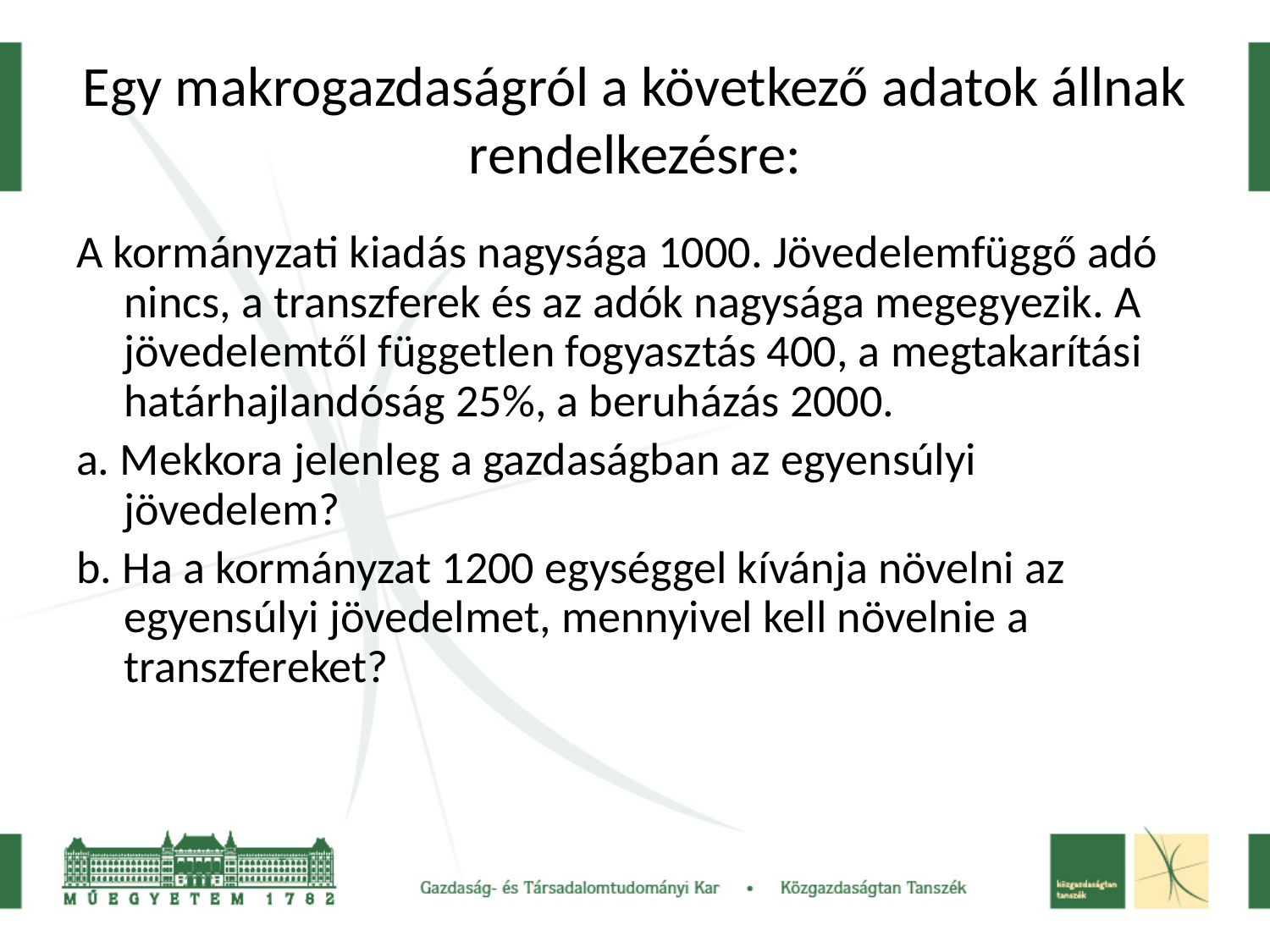

# Egy makrogazdaságról a következő adatok állnak rendelkezésre:
A kormányzati kiadás nagysága 1000. Jövedelemfüggő adó nincs, a transzferek és az adók nagysága megegyezik. A jövedelemtől független fogyasztás 400, a megtakarítási határhajlandóság 25%, a beruházás 2000.
a. Mekkora jelenleg a gazdaságban az egyensúlyi jövedelem?
b. Ha a kormányzat 1200 egységgel kívánja növelni az egyensúlyi jövedelmet, mennyivel kell növelnie a transzfereket?